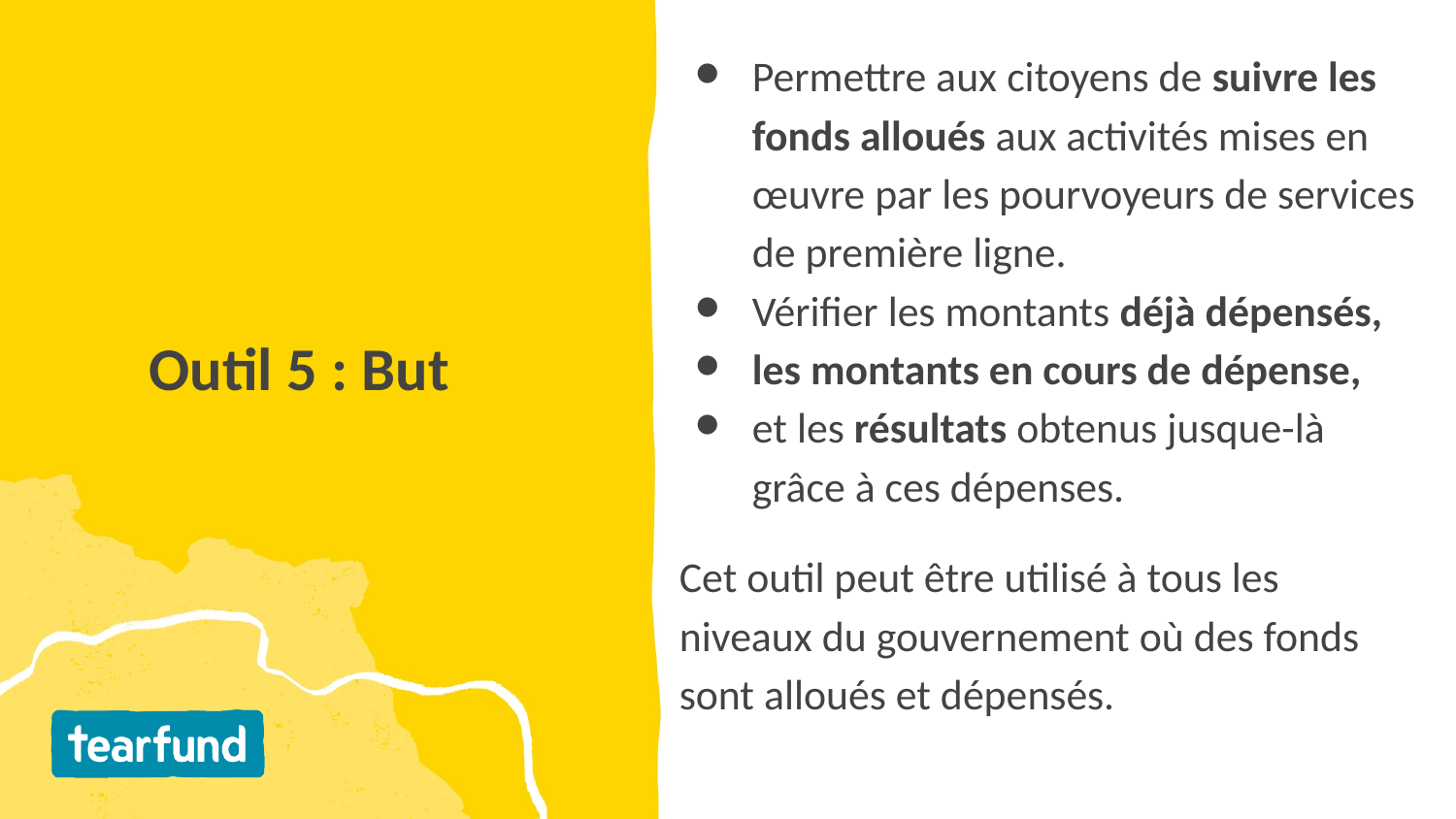

Permettre aux citoyens de suivre les fonds alloués aux activités mises en œuvre par les pourvoyeurs de services de première ligne.
Vérifier les montants déjà dépensés,
les montants en cours de dépense,
et les résultats obtenus jusque-là grâce à ces dépenses.
Cet outil peut être utilisé à tous les niveaux du gouvernement où des fonds sont alloués et dépensés.

# Outil 5 : But